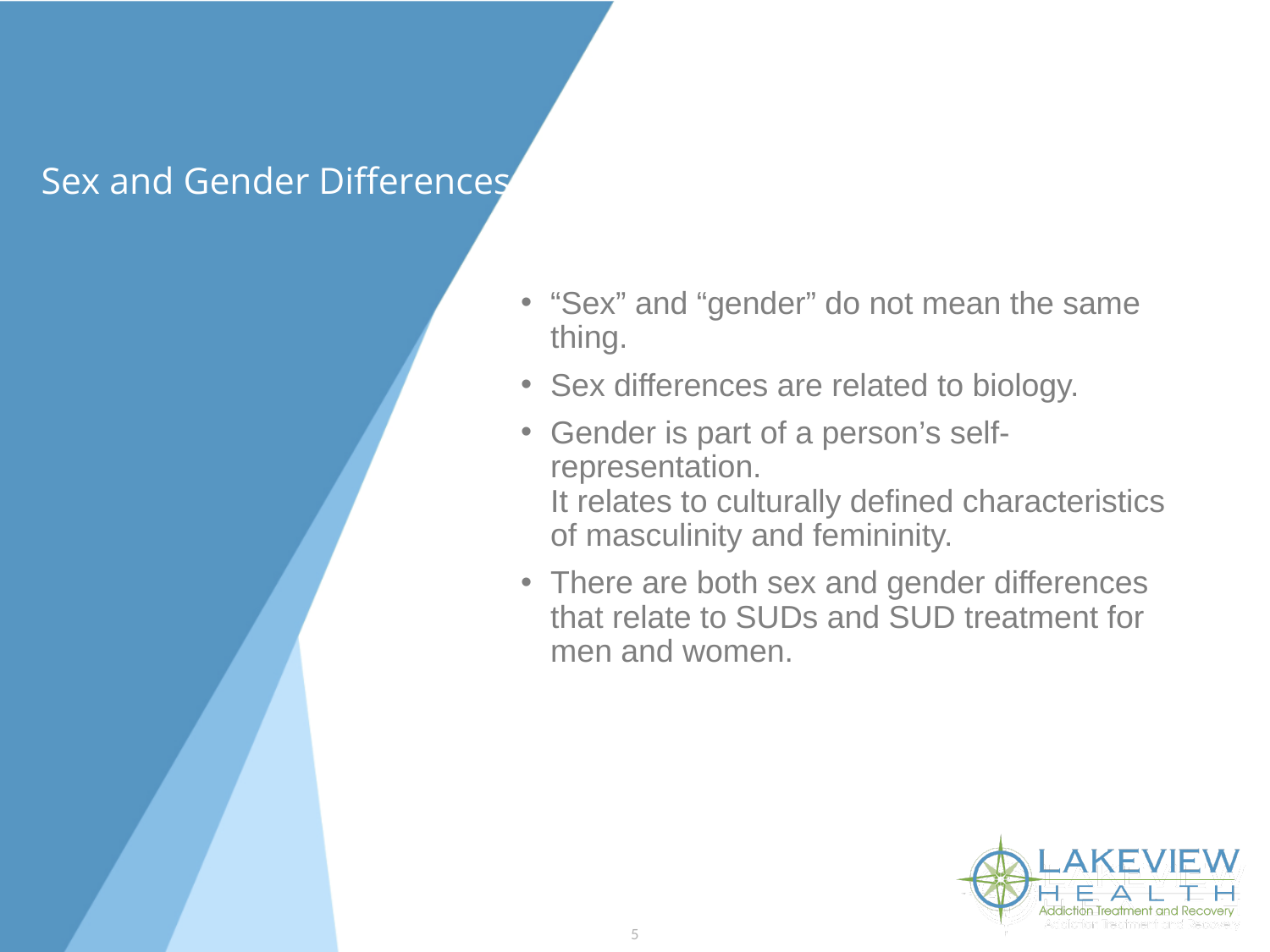

# Sex and Gender Differences
“Sex” and “gender” do not mean the same thing.
Sex differences are related to biology.
Gender is part of a person’s self-representation.
It relates to culturally defined characteristics of masculinity and femininity.
There are both sex and gender differences that relate to SUDs and SUD treatment for men and women.
5